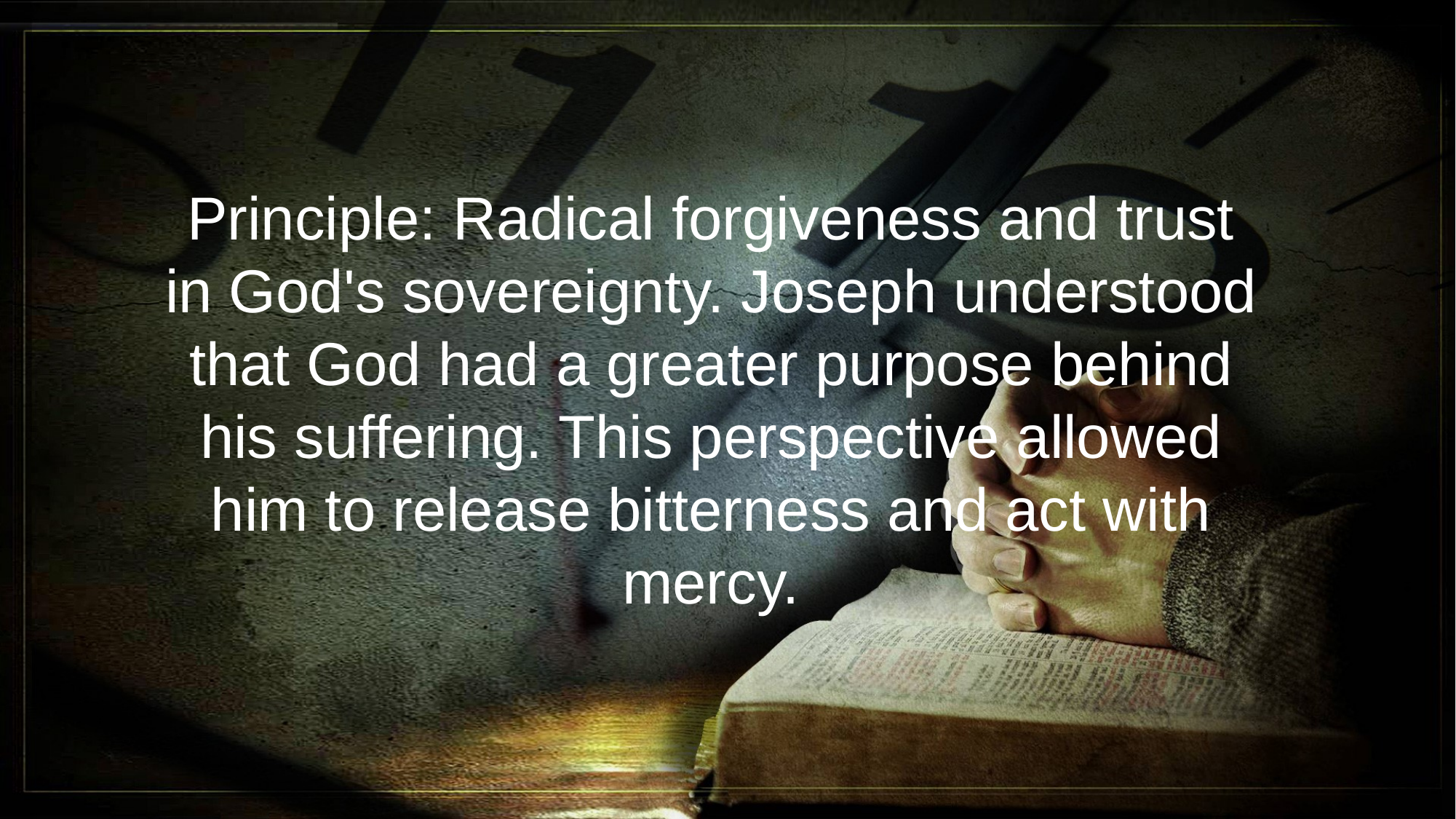

Principle: Radical forgiveness and trust in God's sovereignty. Joseph understood that God had a greater purpose behind his suffering. This perspective allowed him to release bitterness and act with mercy.